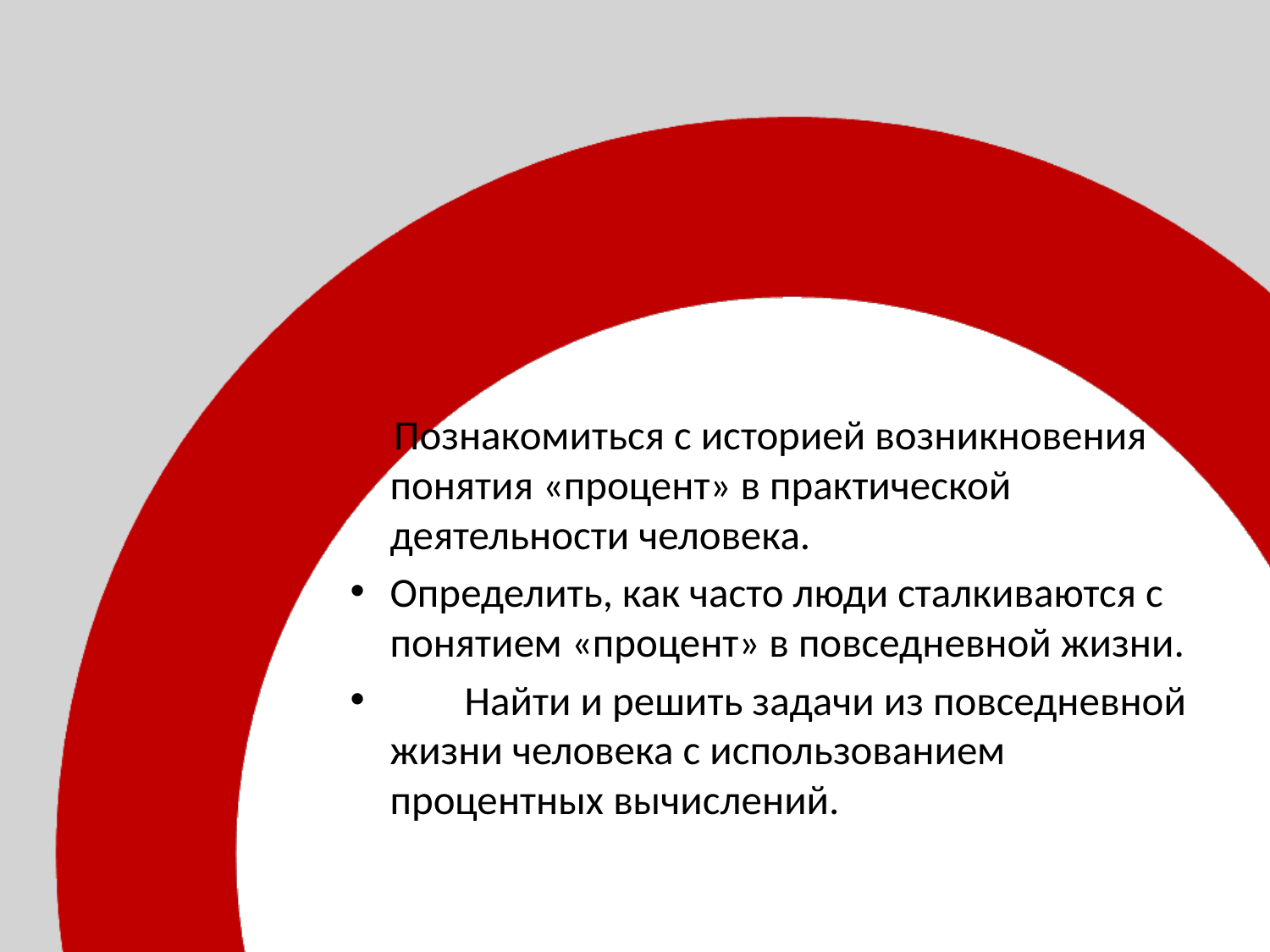

# ЗАДАЧИ ПРОЕКТА

         Познакомиться с историей возникновения понятия «процент» в практической деятельности человека.
Определить, как часто люди сталкиваются с понятием «процент» в повседневной жизни.
        Найти и решить задачи из повседневной жизни человека с использованием процентных вычислений.